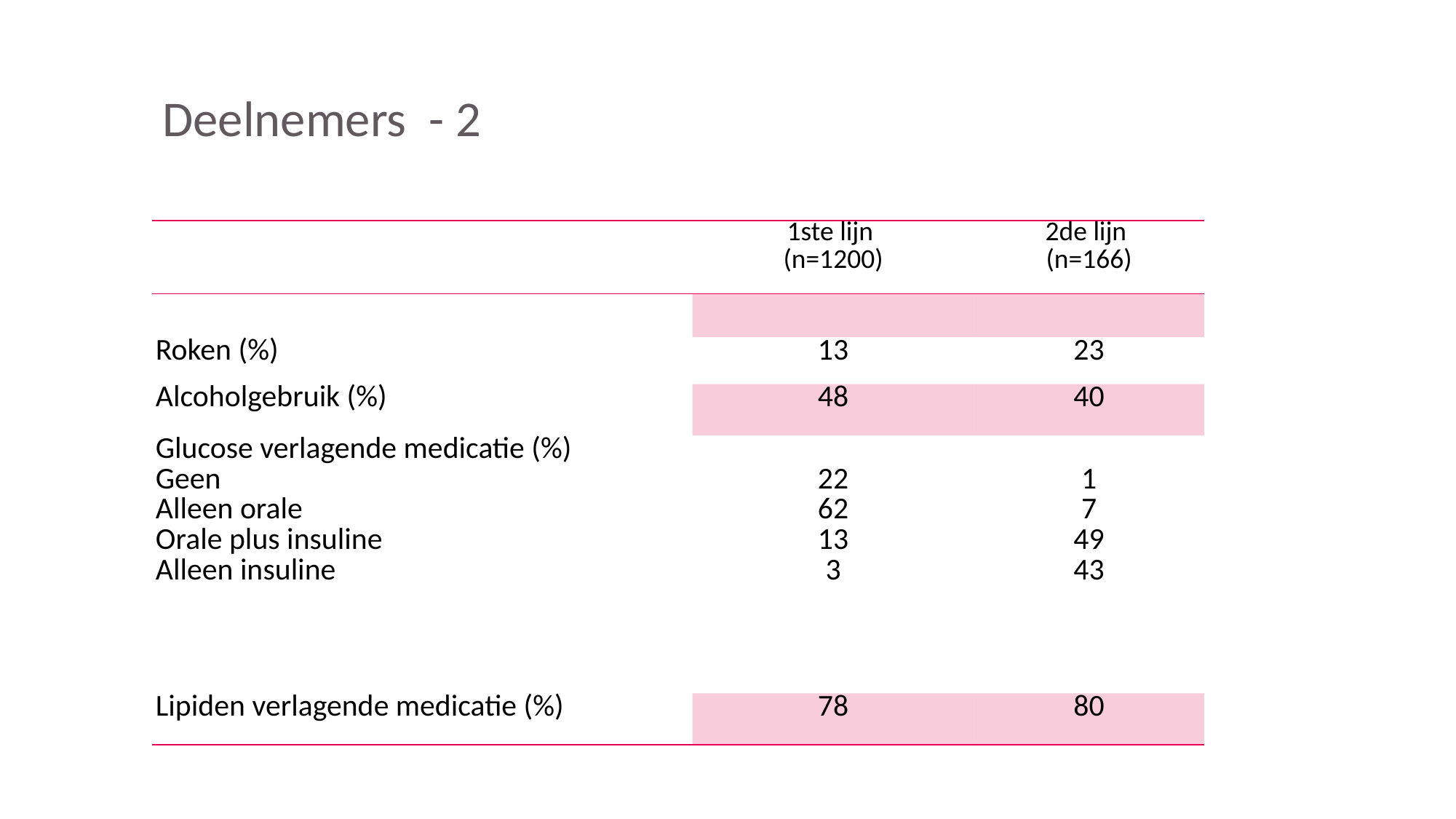

Deelnemers  - 2
|  | 1ste lijn (n=1200) | 2de lijn (n=166) |
| --- | --- | --- |
|  |  |  |
| Roken (%) | 13 | 23 |
| Alcoholgebruik (%) | 48 | 40 |
| Glucose verlagende medicatie (%) Geen Alleen orale Orale plus insuline Alleen insuline | 22 62 13 3 | 1 7 49 43 |
| Lipiden verlagende medicatie (%) | 78 | 80 |